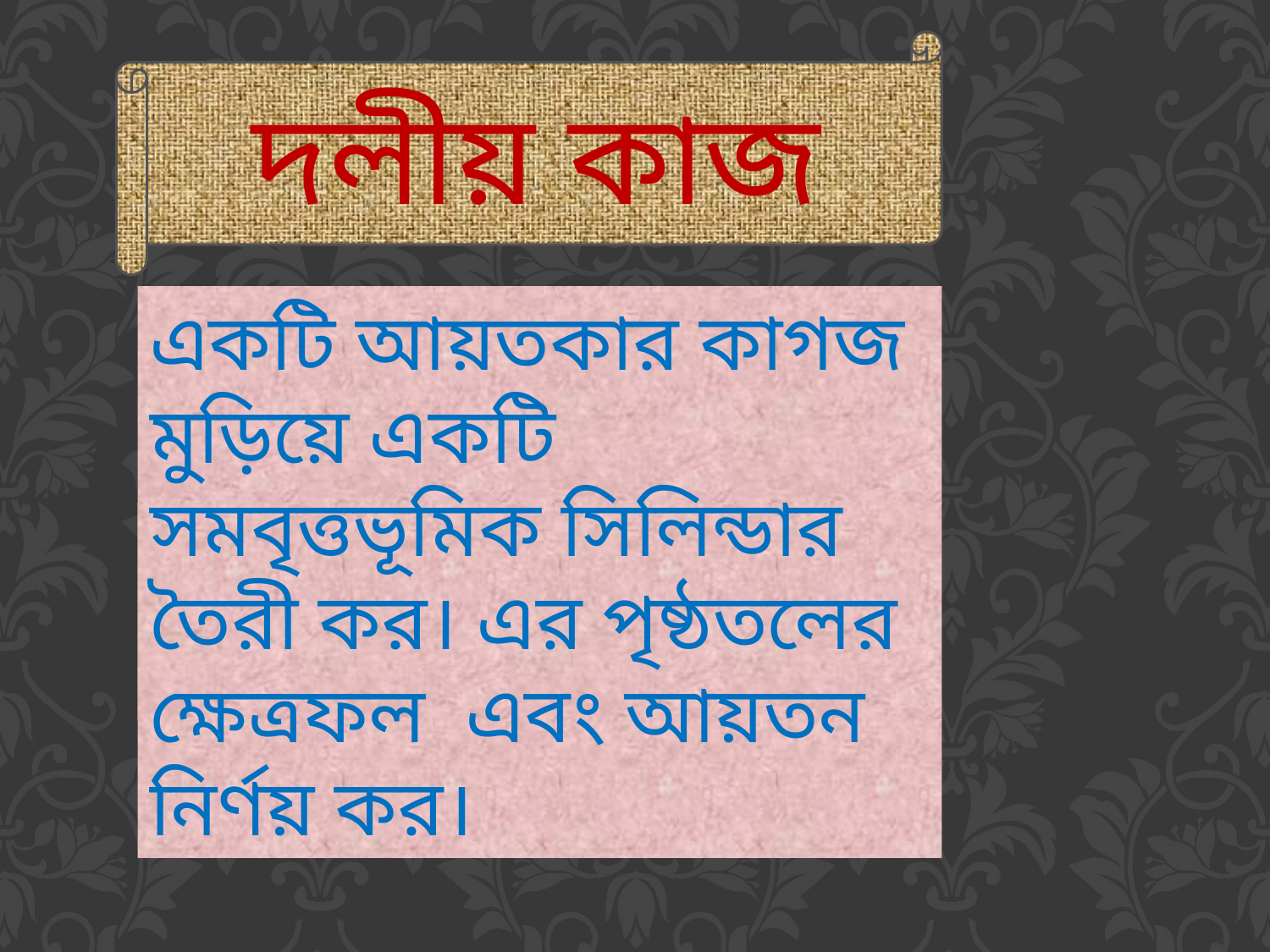

দলীয় কাজ
একটি আয়তকার কাগজ মুড়িয়ে একটি সমবৃত্তভূমিক সিলিন্ডার তৈরী কর। এর পৃষ্ঠতলের ক্ষেত্রফল  এবং আয়তন নির্ণয় কর।